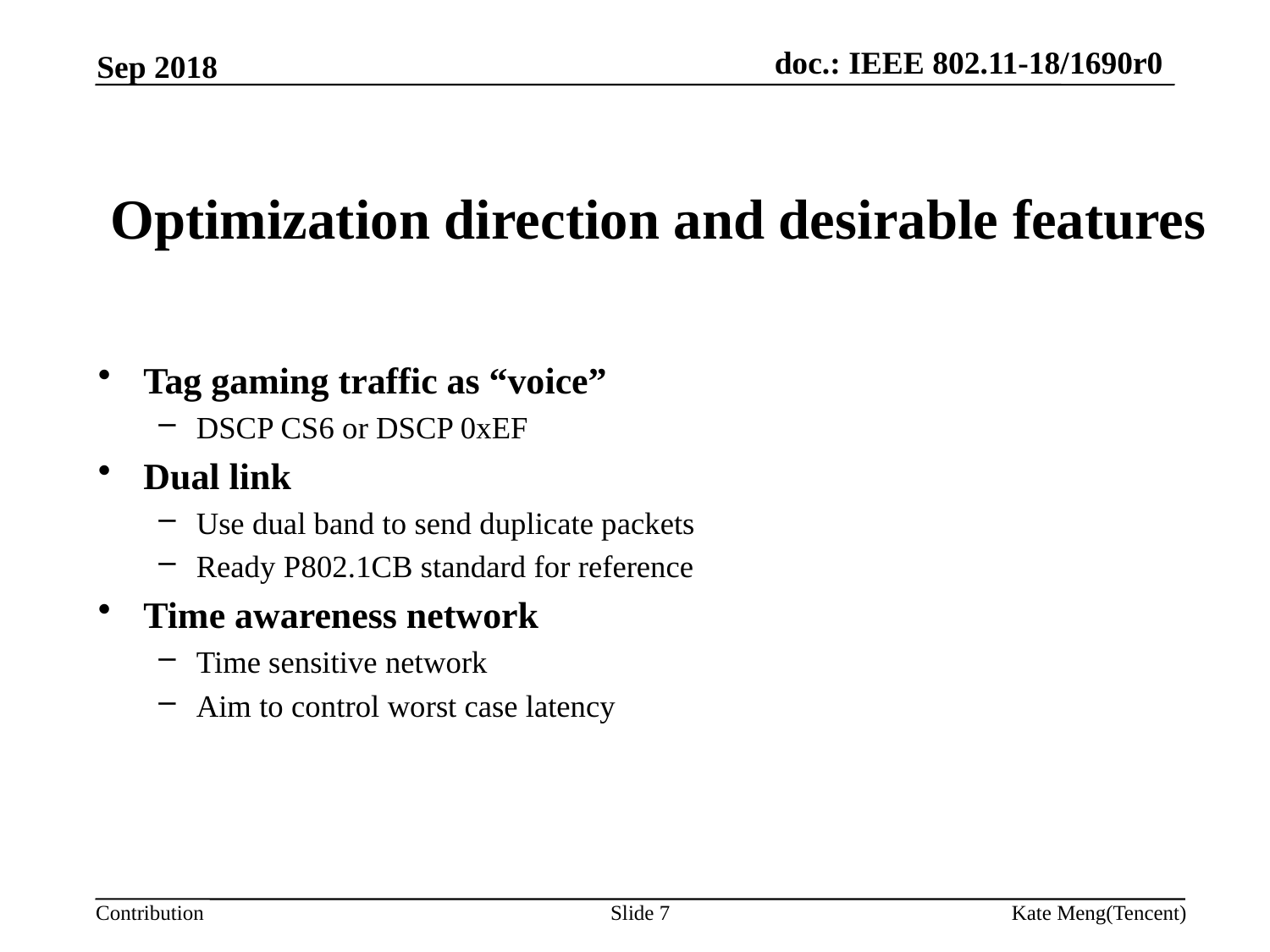

Sep 2018
# Optimization direction and desirable features
Tag gaming traffic as “voice”
DSCP CS6 or DSCP 0xEF
Dual link
Use dual band to send duplicate packets
Ready P802.1CB standard for reference
Time awareness network
Time sensitive network
Aim to control worst case latency

Slide 7
Kate Meng(Tencent)